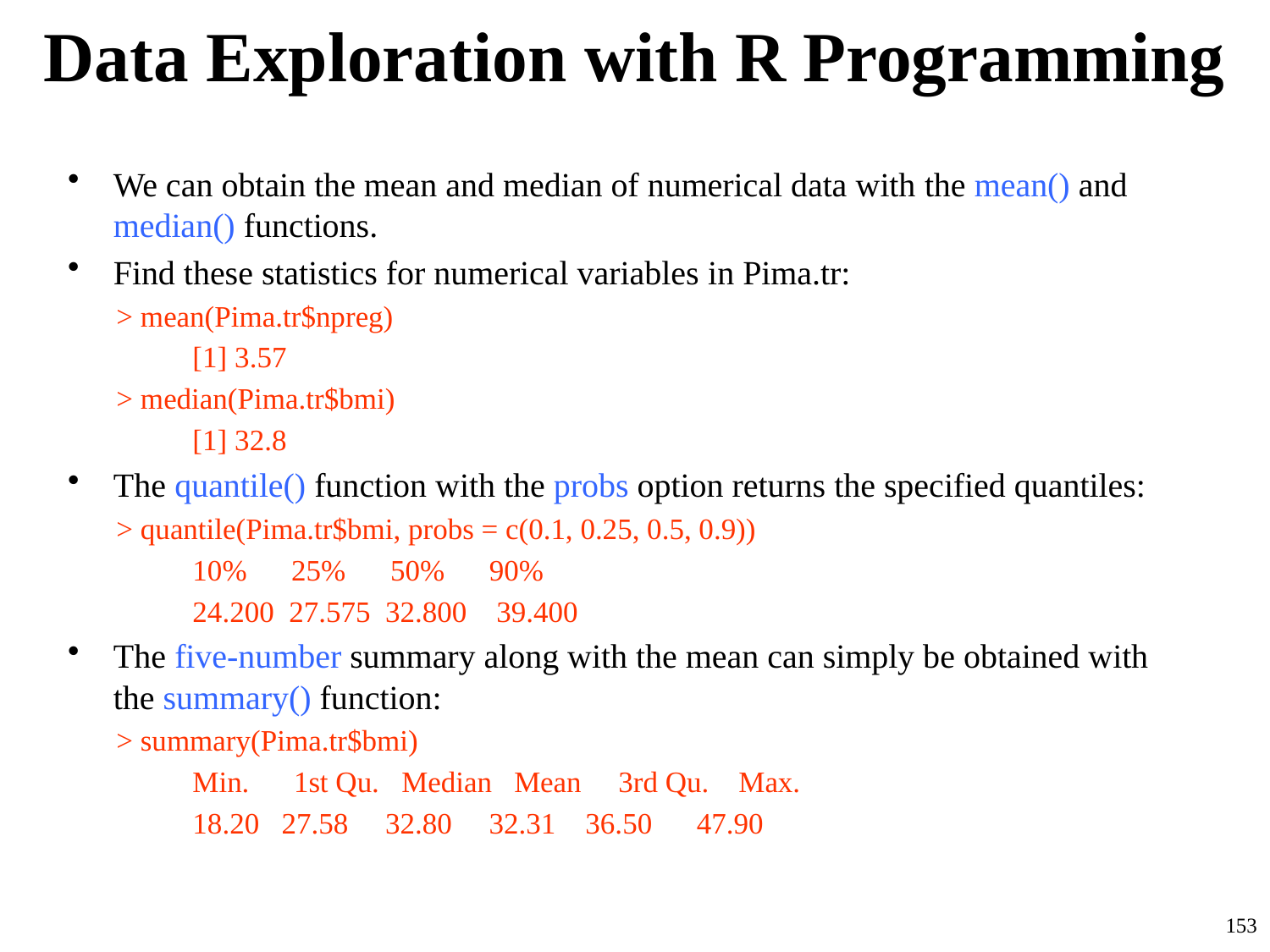

# Data Exploration with R Programming
We can obtain the mean and median of numerical data with the mean() and median() functions.
Find these statistics for numerical variables in Pima.tr:
> mean(Pima.tr$npreg)
	[1] 3.57
> median(Pima.tr$bmi)
	[1] 32.8
The quantile() function with the probs option returns the specified quantiles:
> quantile(Pima.tr$bmi, probs = c(0.1, 0.25, 0.5, 0.9))
	10%      25%      50%      90%
	24.200  27.575  32.800    39.400
The five-number summary along with the mean can simply be obtained with the summary() function:
> summary(Pima.tr$bmi)
	Min.      1st Qu.   Median   Mean     3rd Qu.    Max.
	18.20   27.58     32.80     32.31    36.50      47.90
153